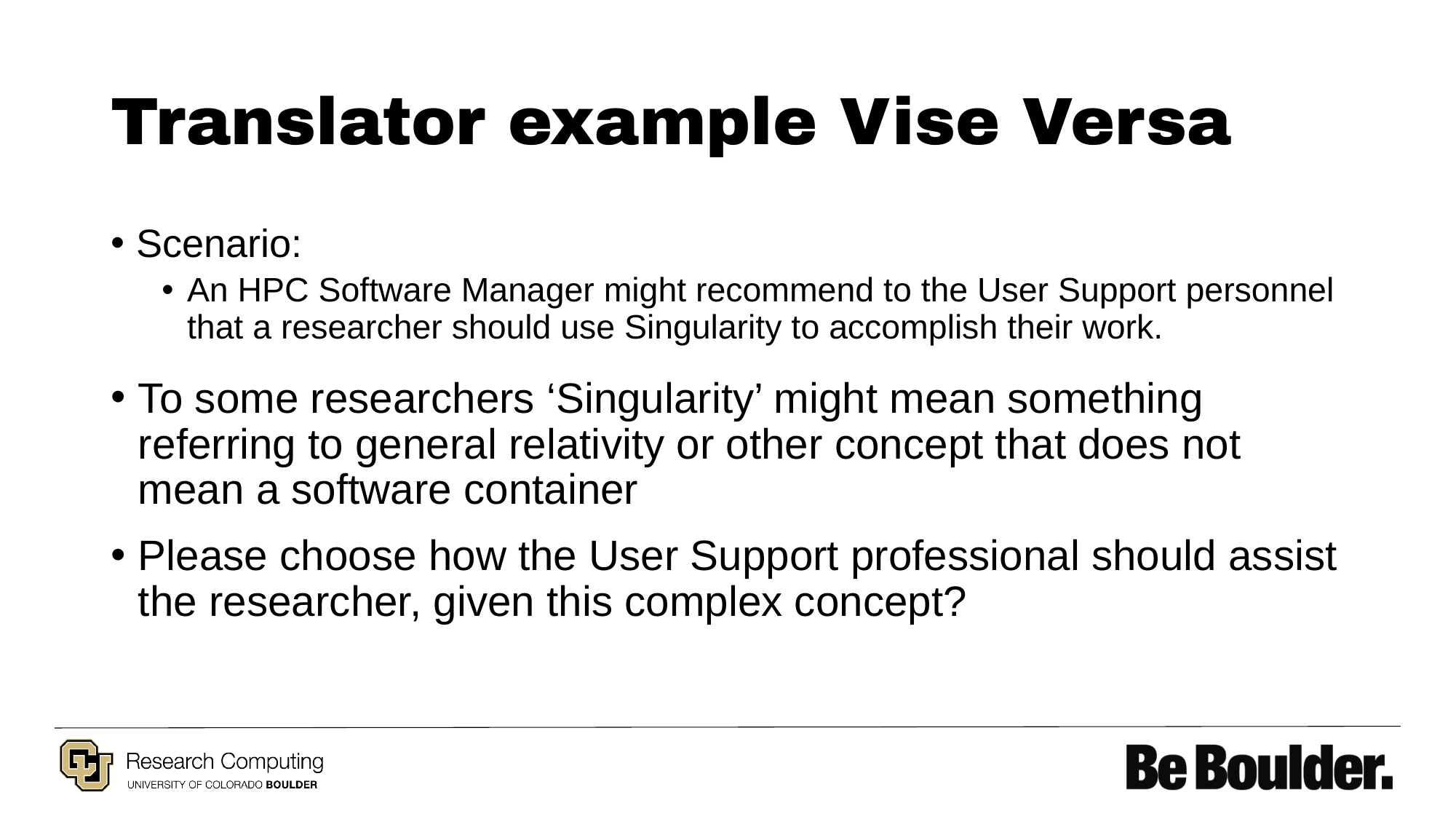

# Translator example Vise Versa
Scenario:
An HPC Software Manager might recommend to the User Support personnel that a researcher should use Singularity to accomplish their work.
To some researchers ‘Singularity’ might mean something referring to general relativity or other concept that does not mean a software container
Please choose how the User Support professional should assist the researcher, given this complex concept?